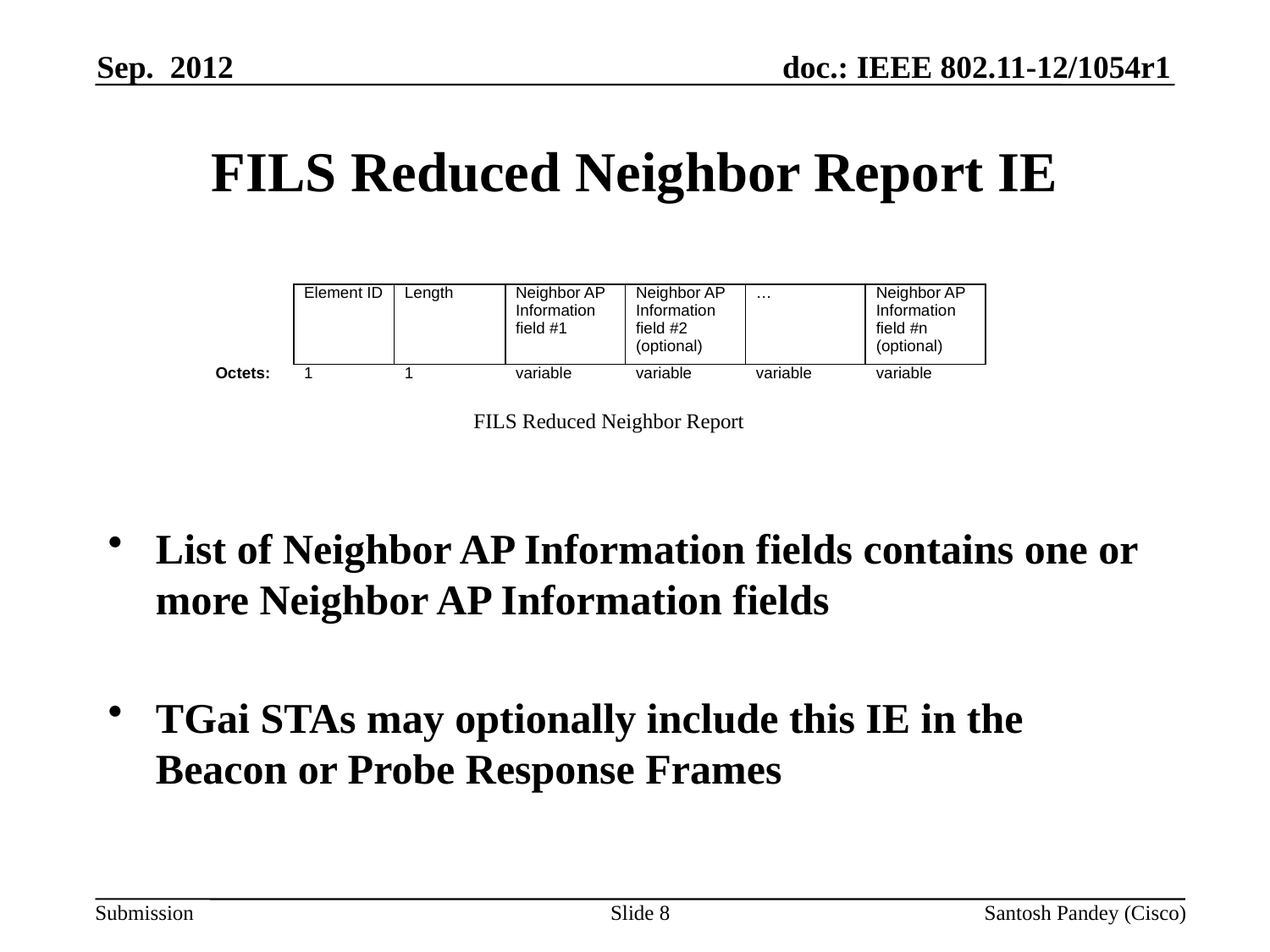

Sep.  2012
# FILS Reduced Neighbor Report IE
|  | Element ID | Length | Neighbor AP Information field #1 | Neighbor AP Information field #2 (optional) | … | Neighbor AP Information field #n (optional) |
| --- | --- | --- | --- | --- | --- | --- |
| Octets: | 1 | 1 | variable | variable | variable | variable |
FILS Reduced Neighbor Report

List of Neighbor AP Information fields contains one or more Neighbor AP Information fields

TGai STAs may optionally include this IE in the Beacon or Probe Response Frames
Slide 8
Santosh Pandey (Cisco)